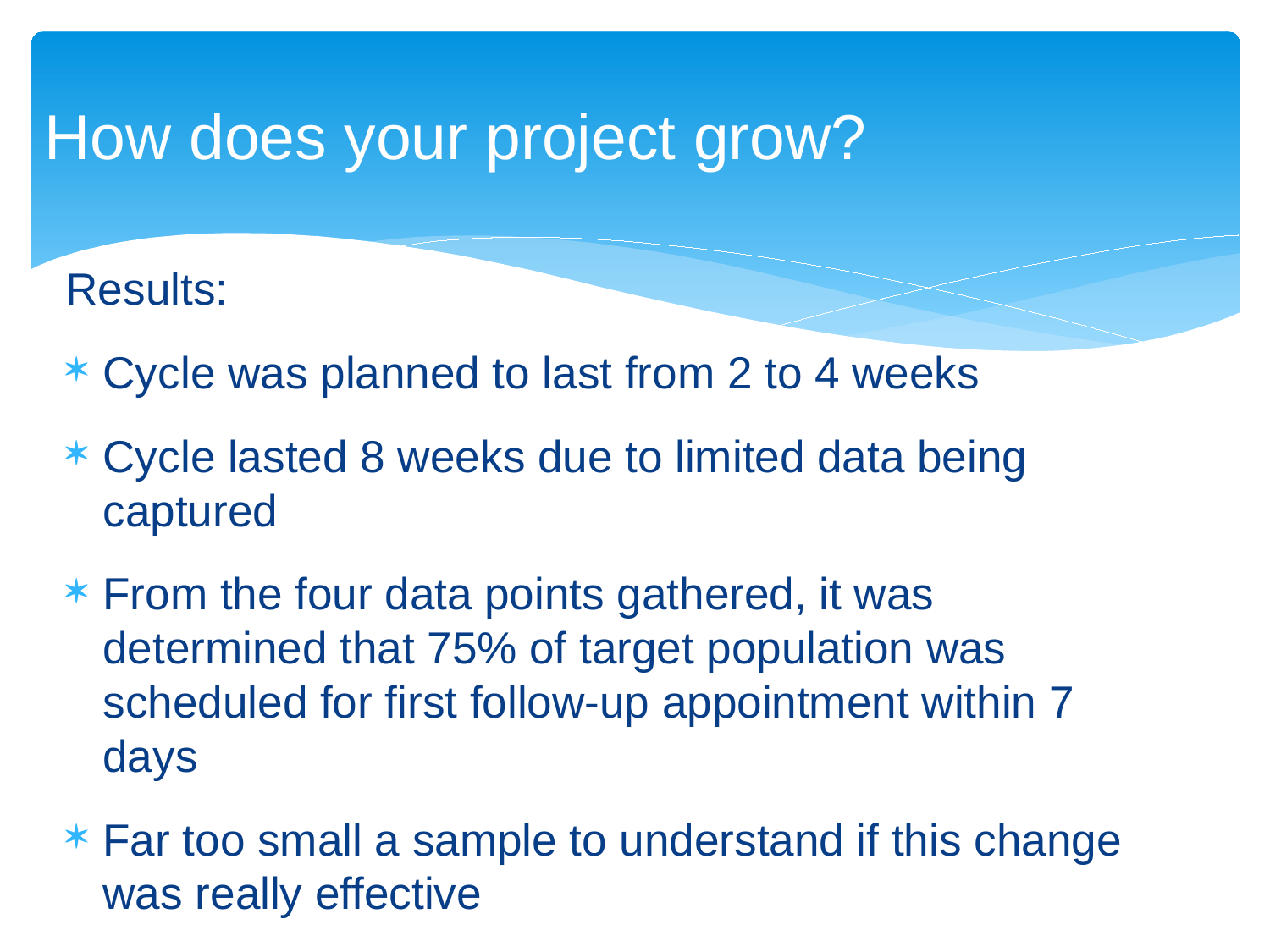

# How does your project grow?
Results:
Cycle was planned to last from 2 to 4 weeks
Cycle lasted 8 weeks due to limited data being captured
From the four data points gathered, it was determined that 75% of target population was scheduled for first follow-up appointment within 7 days
Far too small a sample to understand if this change was really effective